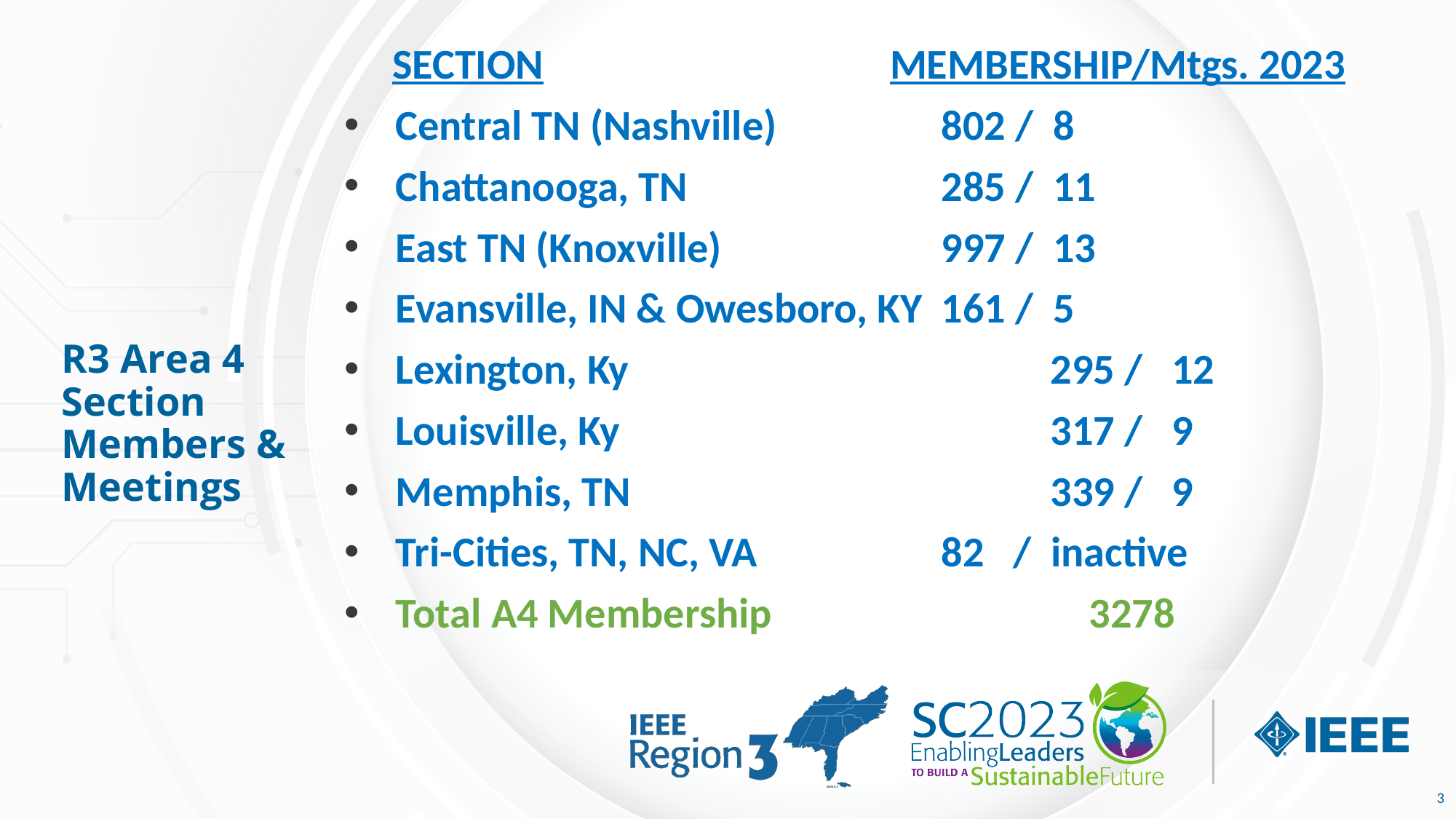

SECTION                       		MEMBERSHIP/Mtgs. 2023
Central TN (Nashville)		802 /  8
Chattanooga, TN			285 /  11
East TN (Knoxville)			997 /  13
Evansville, IN & Owesboro, KY	161 /  5
Lexington, Ky				295 /   12
Louisville, Ky				317 /   9
Memphis, TN				339 /   9
Tri-Cities, TN, NC, VA     		82   /  inactive
Total A4 Membership			    3278

# R3 Area 4 Section Members & Meetings
3